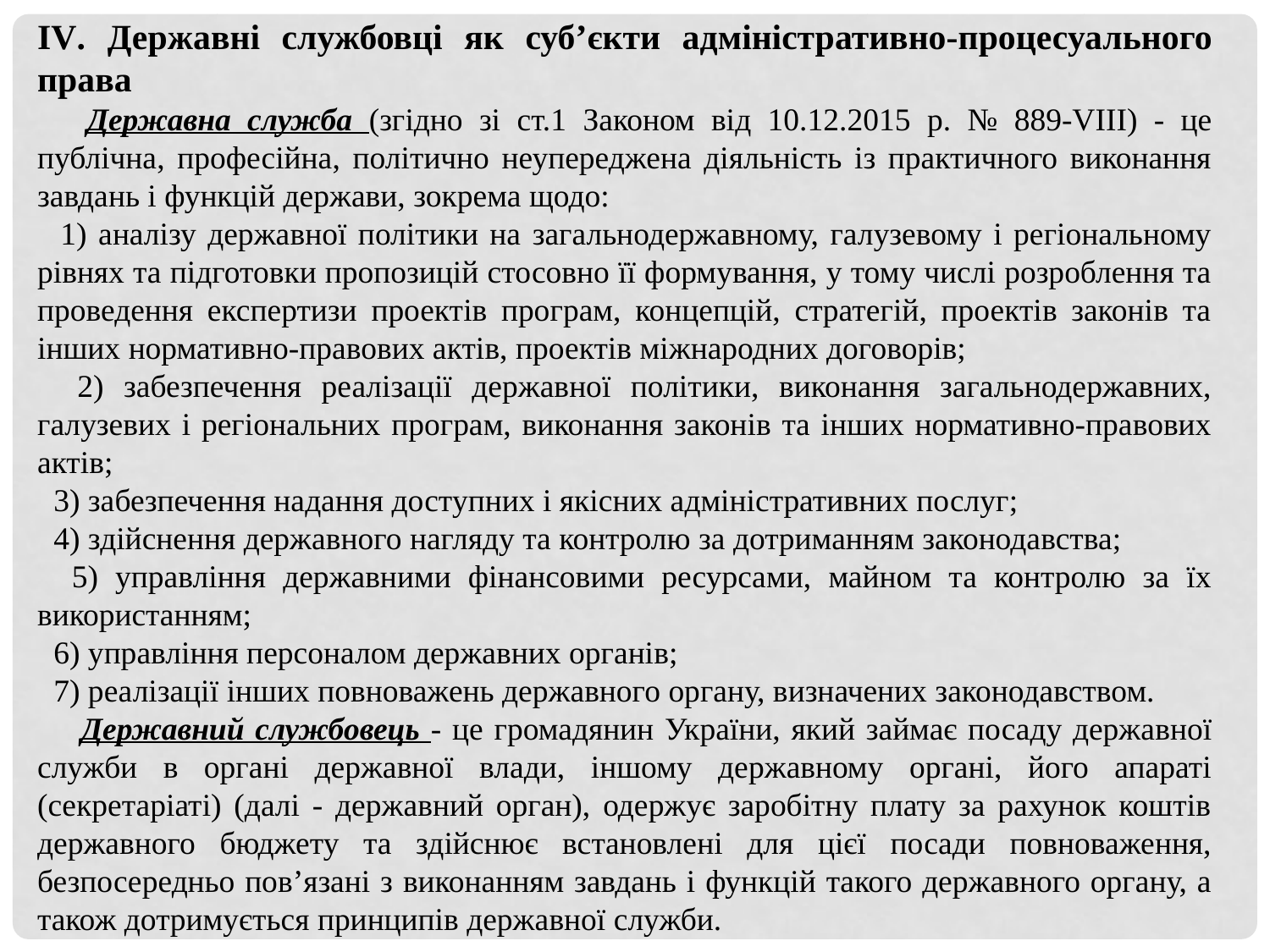

ІV. Державні службовці як суб’єкти адміністративно-процесуального права
   Державна служба (згідно зі ст.1 Законом від 10.12.2015 р. № 889-VІІІ) - це публічна, професійна, політично неупереджена діяльність із практичного виконання завдань і функцій держави, зокрема щодо:
  1) аналізу державної політики на загальнодержавному, галузевому і регіональному рівнях та підготовки пропозицій стосовно її формування, у тому числі розроблення та проведення експертизи проектів програм, концепцій, стратегій, проектів законів та інших нормативно-правових актів, проектів міжнародних договорів;
  2) забезпечення реалізації державної політики, виконання загальнодержавних, галузевих і регіональних програм, виконання законів та інших нормативно-правових актів;
  3) забезпечення надання доступних і якісних адміністративних послуг;
  4) здійснення державного нагляду та контролю за дотриманням законодавства;
  5) управління державними фінансовими ресурсами, майном та контролю за їх використанням;
  6) управління персоналом державних органів;
  7) реалізації інших повноважень державного органу, визначених законодавством.
    Державний службовець - це громадянин України, який займає посаду державної служби в органі державної влади, іншому державному органі, його апараті (секретаріаті) (далі - державний орган), одержує заробітну плату за рахунок коштів державного бюджету та здійснює встановлені для цієї посади повноваження, безпосередньо пов’язані з виконанням завдань і функцій такого державного органу, а також дотримується принципів державної служби.